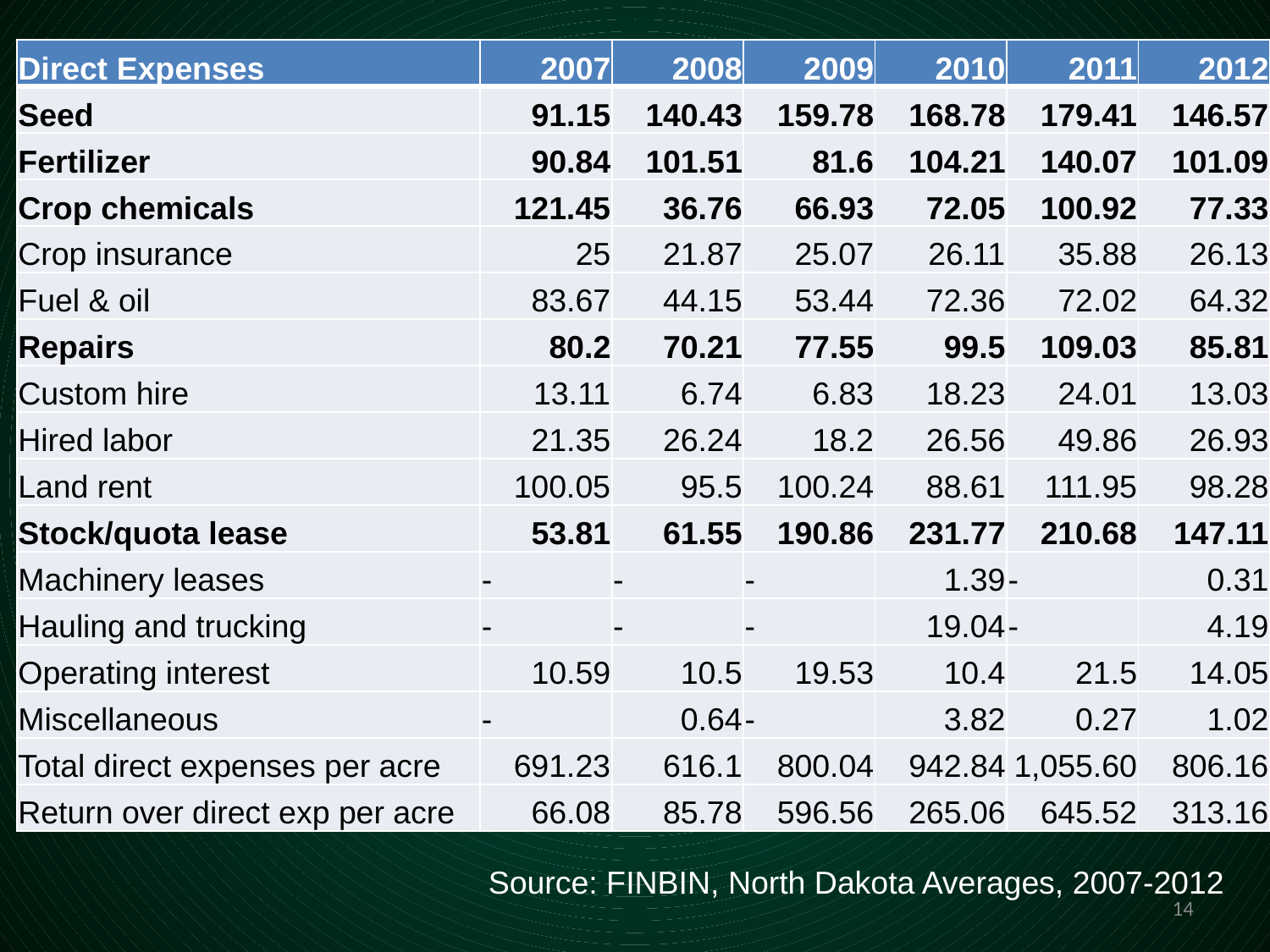

#
| Direct Expenses | 2007 | 2008 | 2009 | 2010 | 2011 | 2012 |
| --- | --- | --- | --- | --- | --- | --- |
| Seed | 91.15 | 140.43 | 159.78 | 168.78 | 179.41 | 146.57 |
| Fertilizer | 90.84 | 101.51 | 81.6 | 104.21 | 140.07 | 101.09 |
| Crop chemicals | 121.45 | 36.76 | 66.93 | 72.05 | 100.92 | 77.33 |
| Crop insurance | 25 | 21.87 | 25.07 | 26.11 | 35.88 | 26.13 |
| Fuel & oil | 83.67 | 44.15 | 53.44 | 72.36 | 72.02 | 64.32 |
| Repairs | 80.2 | 70.21 | 77.55 | 99.5 | 109.03 | 85.81 |
| Custom hire | 13.11 | 6.74 | 6.83 | 18.23 | 24.01 | 13.03 |
| Hired labor | 21.35 | 26.24 | 18.2 | 26.56 | 49.86 | 26.93 |
| Land rent | 100.05 | 95.5 | 100.24 | 88.61 | 111.95 | 98.28 |
| Stock/quota lease | 53.81 | 61.55 | 190.86 | 231.77 | 210.68 | 147.11 |
| Machinery leases | - | - | - | 1.39 | - | 0.31 |
| Hauling and trucking | - | - | - | 19.04 | - | 4.19 |
| Operating interest | 10.59 | 10.5 | 19.53 | 10.4 | 21.5 | 14.05 |
| Miscellaneous | - | 0.64 | - | 3.82 | 0.27 | 1.02 |
| Total direct expenses per acre | 691.23 | 616.1 | 800.04 | 942.84 | 1,055.60 | 806.16 |
| Return over direct exp per acre | 66.08 | 85.78 | 596.56 | 265.06 | 645.52 | 313.16 |
Source: FINBIN, North Dakota Averages, 2007-2012
14